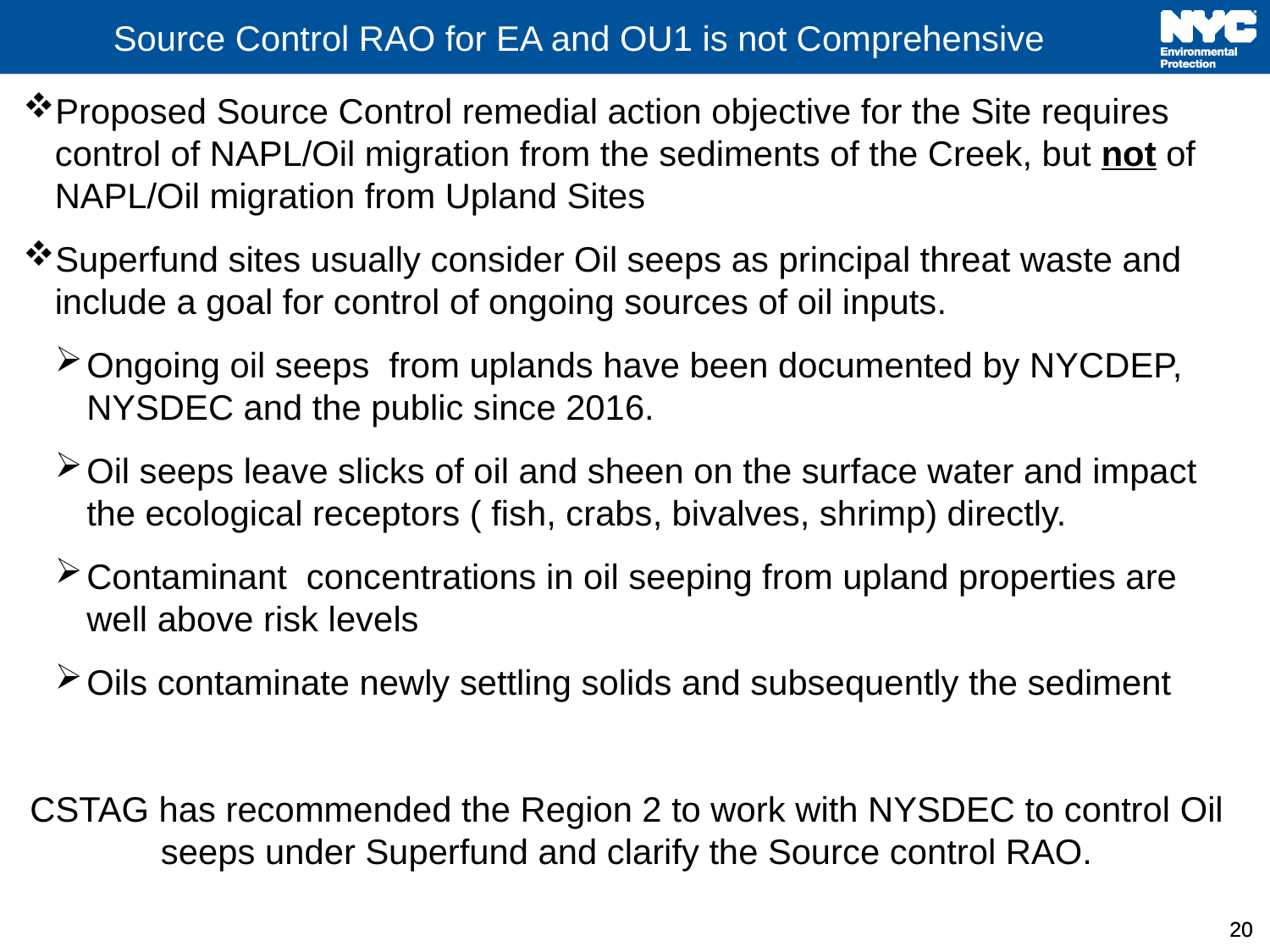

# Source Control RAO for EA and OU1 is not Comprehensive
Proposed Source Control remedial action objective for the Site requires control of NAPL/Oil migration from the sediments of the Creek, but not of NAPL/Oil migration from Upland Sites
Superfund sites usually consider Oil seeps as principal threat waste and include a goal for control of ongoing sources of oil inputs.
Ongoing oil seeps  from uplands have been documented by NYCDEP, NYSDEC and the public since 2016.
Oil seeps leave slicks of oil and sheen on the surface water and impact the ecological receptors ( fish, crabs, bivalves, shrimp) directly.
Contaminant  concentrations in oil seeping from upland properties are well above risk levels
Oils contaminate newly settling solids and subsequently the sediment

CSTAG has recommended the Region 2 to work with NYSDEC to control Oil seeps under Superfund and clarify the Source control RAO.

20